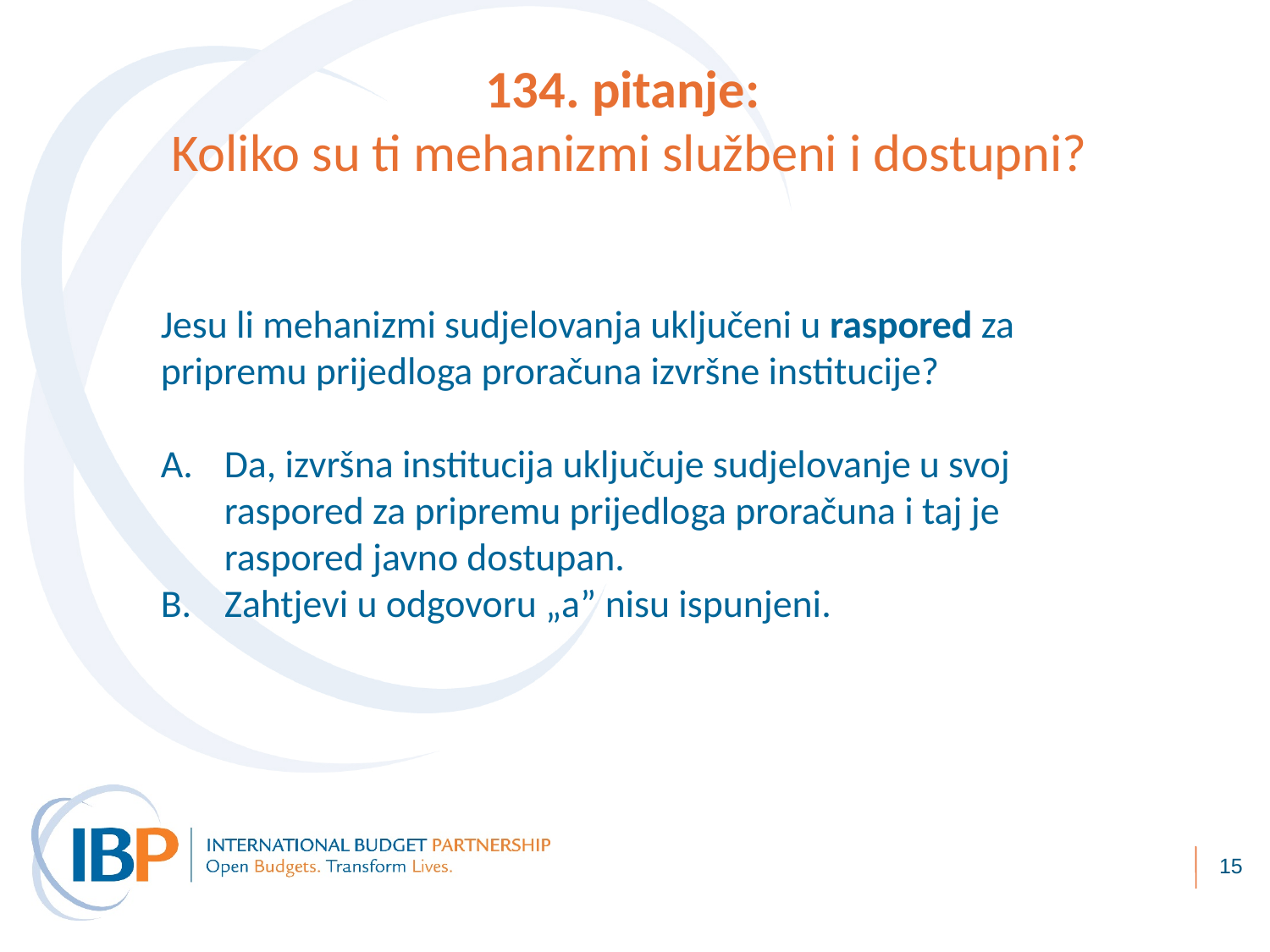

134. pitanje:
Koliko su ti mehanizmi službeni i dostupni?
Jesu li mehanizmi sudjelovanja uključeni u raspored za pripremu prijedloga proračuna izvršne institucije?

Da, izvršna institucija uključuje sudjelovanje u svoj raspored za pripremu prijedloga proračuna i taj je raspored javno dostupan.
Zahtjevi u odgovoru „a” nisu ispunjeni.
15